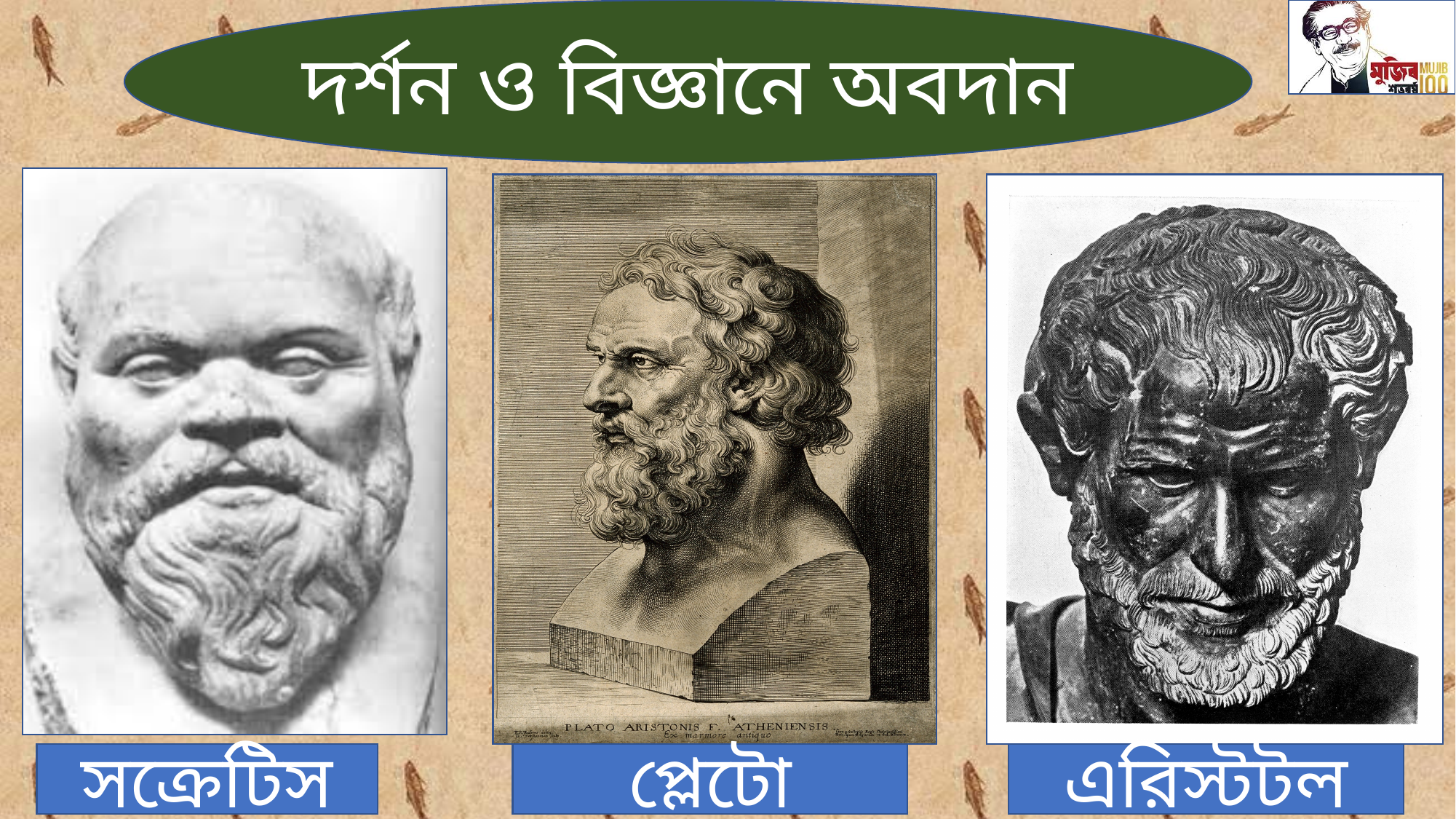

দর্শন ও বিজ্ঞানে অবদান

সক্রেটিস
প্লেটো
এরিস্টটল